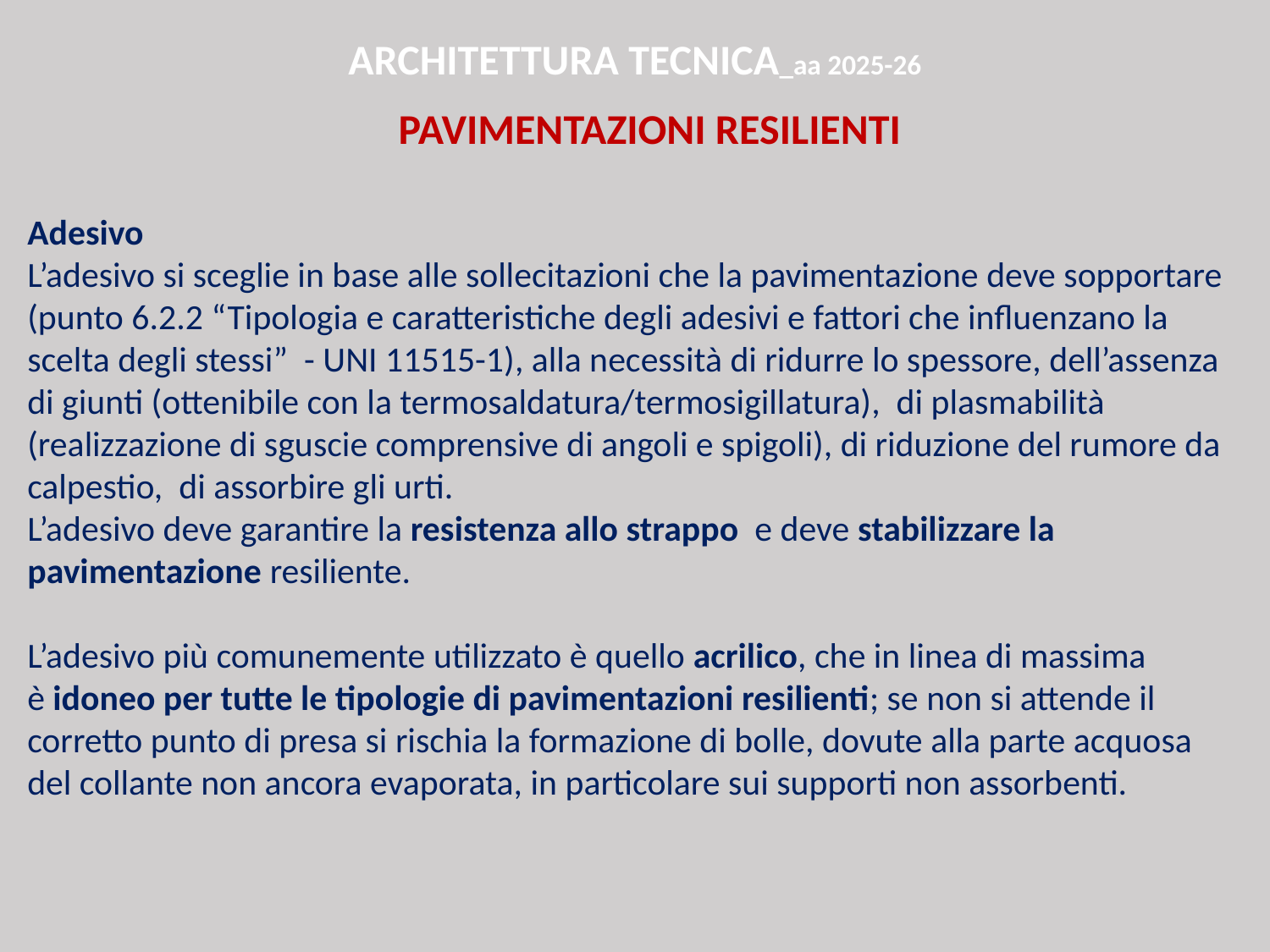

ARCHITETTURA TECNICA_aa 2025-26
PAVIMENTAZIONI RESILIENTI

Adesivo
L’adesivo si sceglie in base alle sollecitazioni che la pavimentazione deve sopportare (punto 6.2.2 “Tipologia e caratteristiche degli adesivi e fattori che influenzano la scelta degli stessi”  - UNI 11515-1), alla necessità di ridurre lo spessore, dell’assenza di giunti (ottenibile con la termosaldatura/termosigillatura),  di plasmabilità (realizzazione di sguscie comprensive di angoli e spigoli), di riduzione del rumore da calpestio,  di assorbire gli urti.
L’adesivo deve garantire la resistenza allo strappo  e deve stabilizzare la pavimentazione resiliente.

L’adesivo più comunemente utilizzato è quello acrilico, che in linea di massima è idoneo per tutte le tipologie di pavimentazioni resilienti; se non si attende il corretto punto di presa si rischia la formazione di bolle, dovute alla parte acquosa del collante non ancora evaporata, in particolare sui supporti non assorbenti.